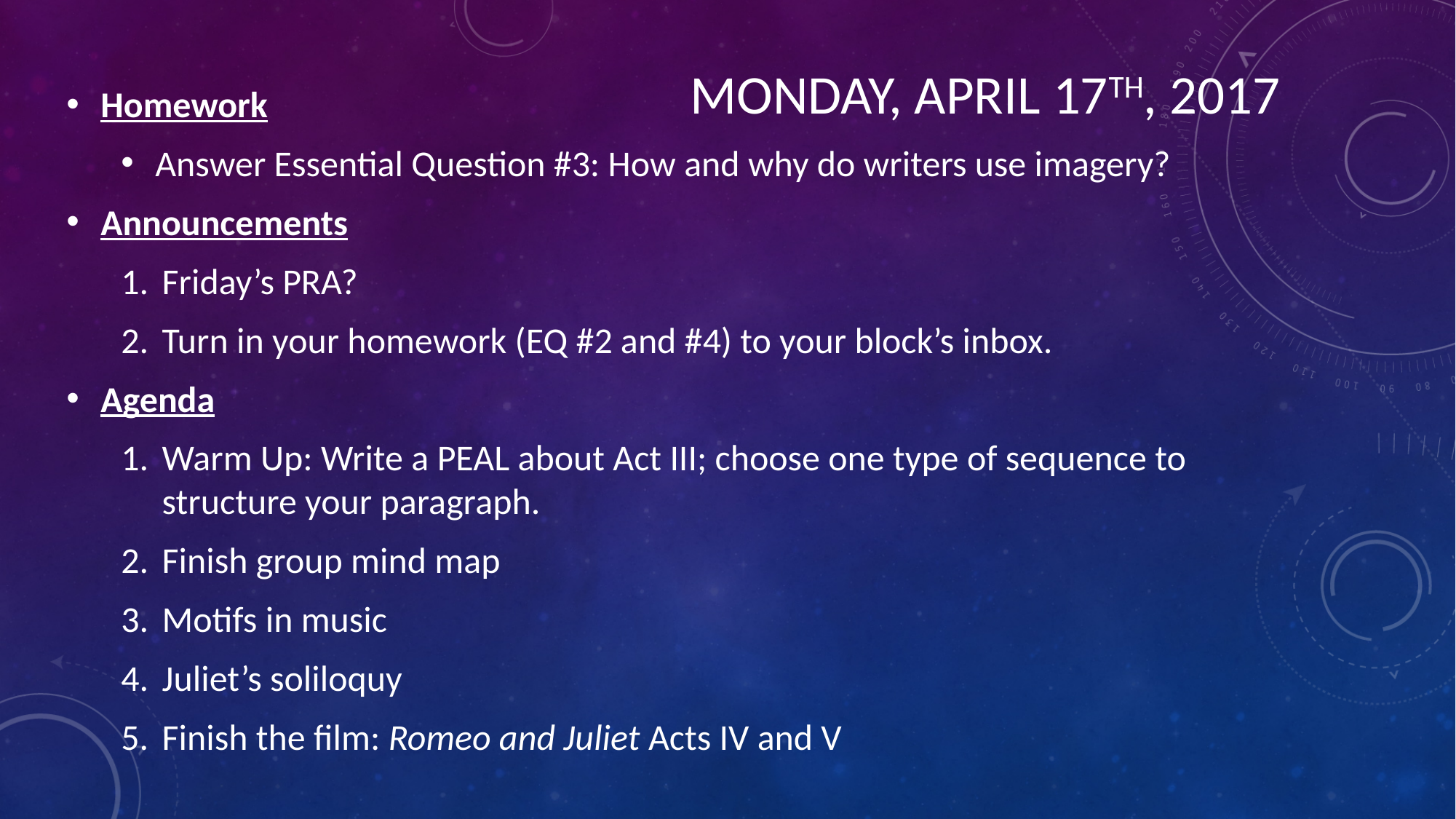

# Monday, April 17th, 2017
Homework
Answer Essential Question #3: How and why do writers use imagery?
Announcements
Friday’s PRA?
Turn in your homework (EQ #2 and #4) to your block’s inbox.
Agenda
Warm Up: Write a PEAL about Act III; choose one type of sequence to structure your paragraph.
Finish group mind map
Motifs in music
Juliet’s soliloquy
Finish the film: Romeo and Juliet Acts IV and V